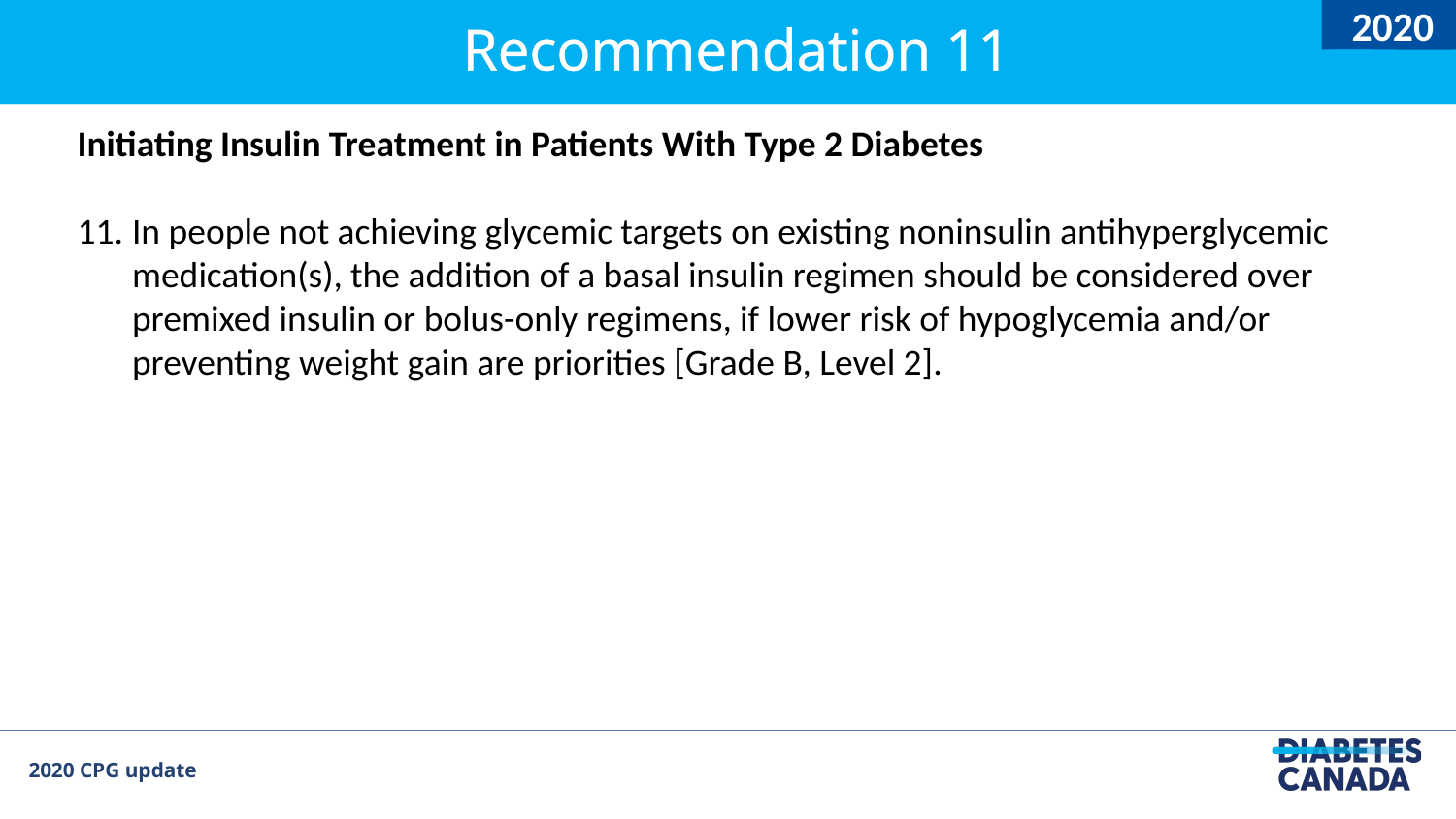

2020
#
Recommendation 11
Initiating Insulin Treatment in Patients With Type 2 Diabetes

In people not achieving glycemic targets on existing noninsulin antihyperglycemic medication(s), the addition of a basal insulin regimen should be considered over premixed insulin or bolus-only regimens, if lower risk of hypoglycemia and/or preventing weight gain are priorities [Grade B, Level 2].